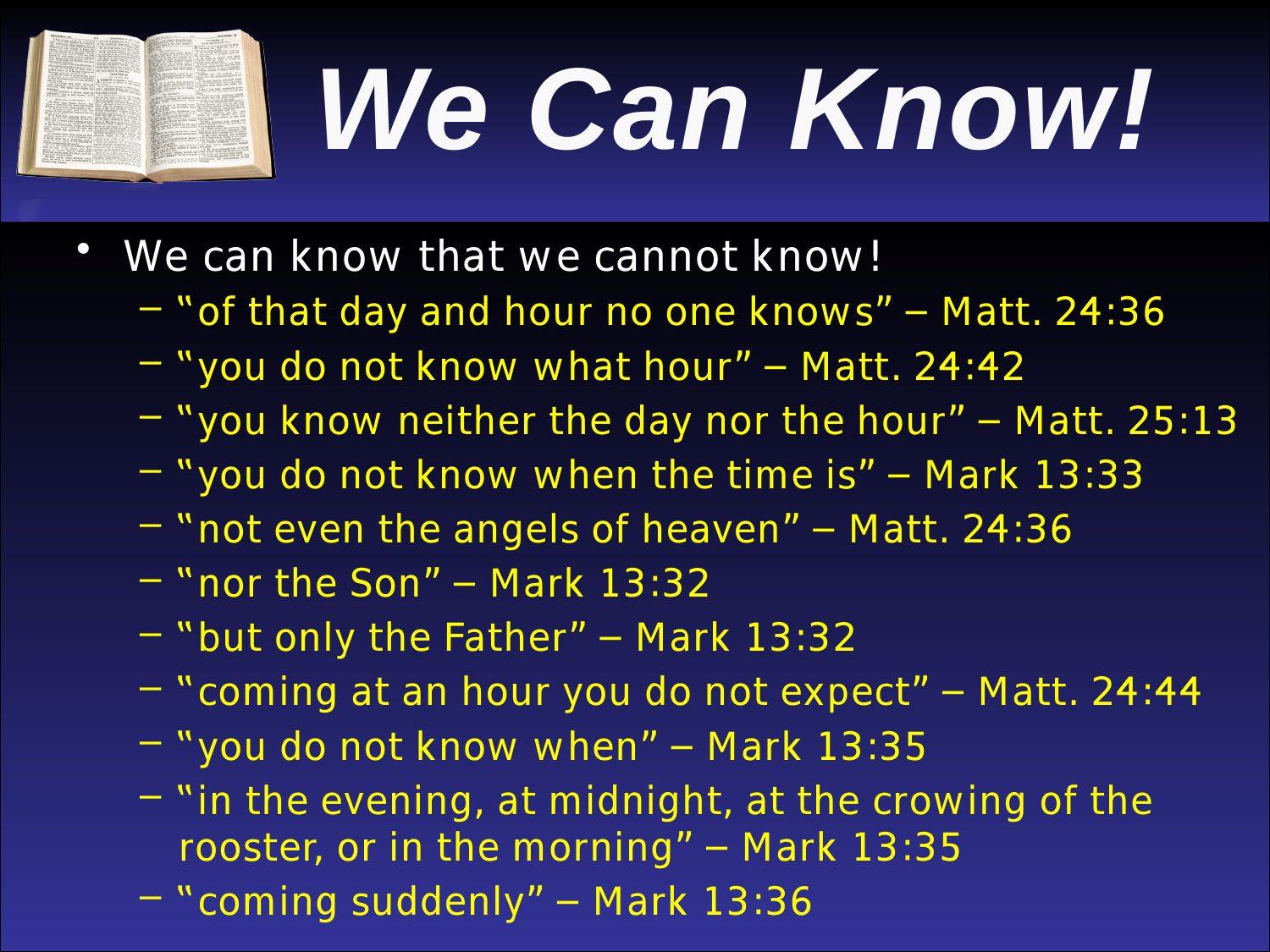

We Can Know!
We can know that we cannot know!
“of that day and hour no one knows” – Matt. 24:36
“you do not know what hour” – Matt. 24:42
“you know neither the day nor the hour” – Matt. 25:13
“you do not know when the time is” – Mark 13:33
“not even the angels of heaven” – Matt. 24:36
“nor the Son” – Mark 13:32
“but only the Father” – Mark 13:32
“coming at an hour you do not expect” – Matt. 24:44
“you do not know when” – Mark 13:35
“in the evening, at midnight, at the crowing of the rooster, or in the morning” – Mark 13:35
“coming suddenly” – Mark 13:36